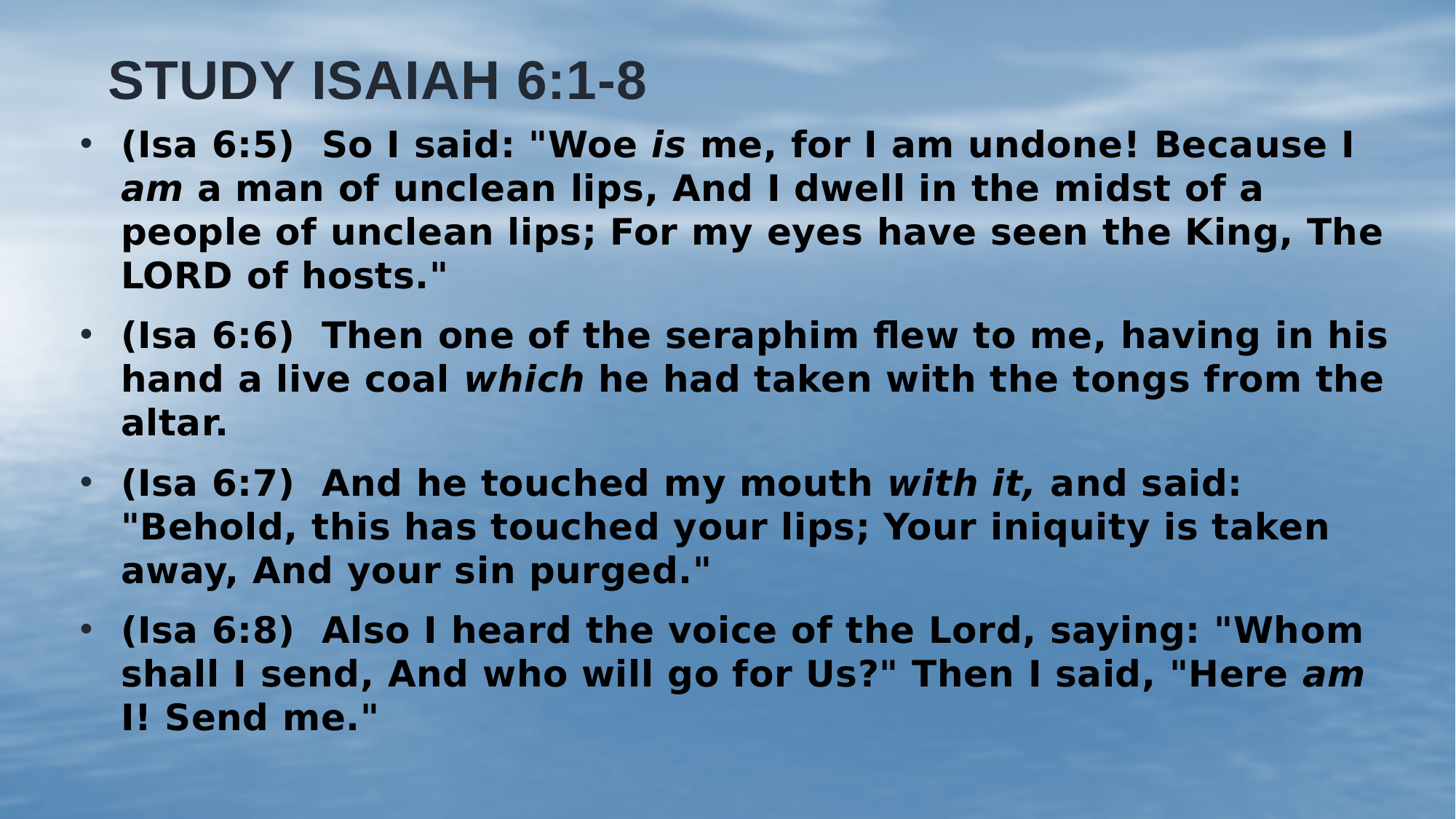

# STUDY ISAIAH 6:1-8
(Isa 6:5)  So I said: "Woe is me, for I am undone! Because I am a man of unclean lips, And I dwell in the midst of a people of unclean lips; For my eyes have seen the King, The LORD of hosts."
(Isa 6:6)  Then one of the seraphim flew to me, having in his hand a live coal which he had taken with the tongs from the altar.
(Isa 6:7)  And he touched my mouth with it, and said: "Behold, this has touched your lips; Your iniquity is taken away, And your sin purged."
(Isa 6:8)  Also I heard the voice of the Lord, saying: "Whom shall I send, And who will go for Us?" Then I said, "Here am I! Send me."